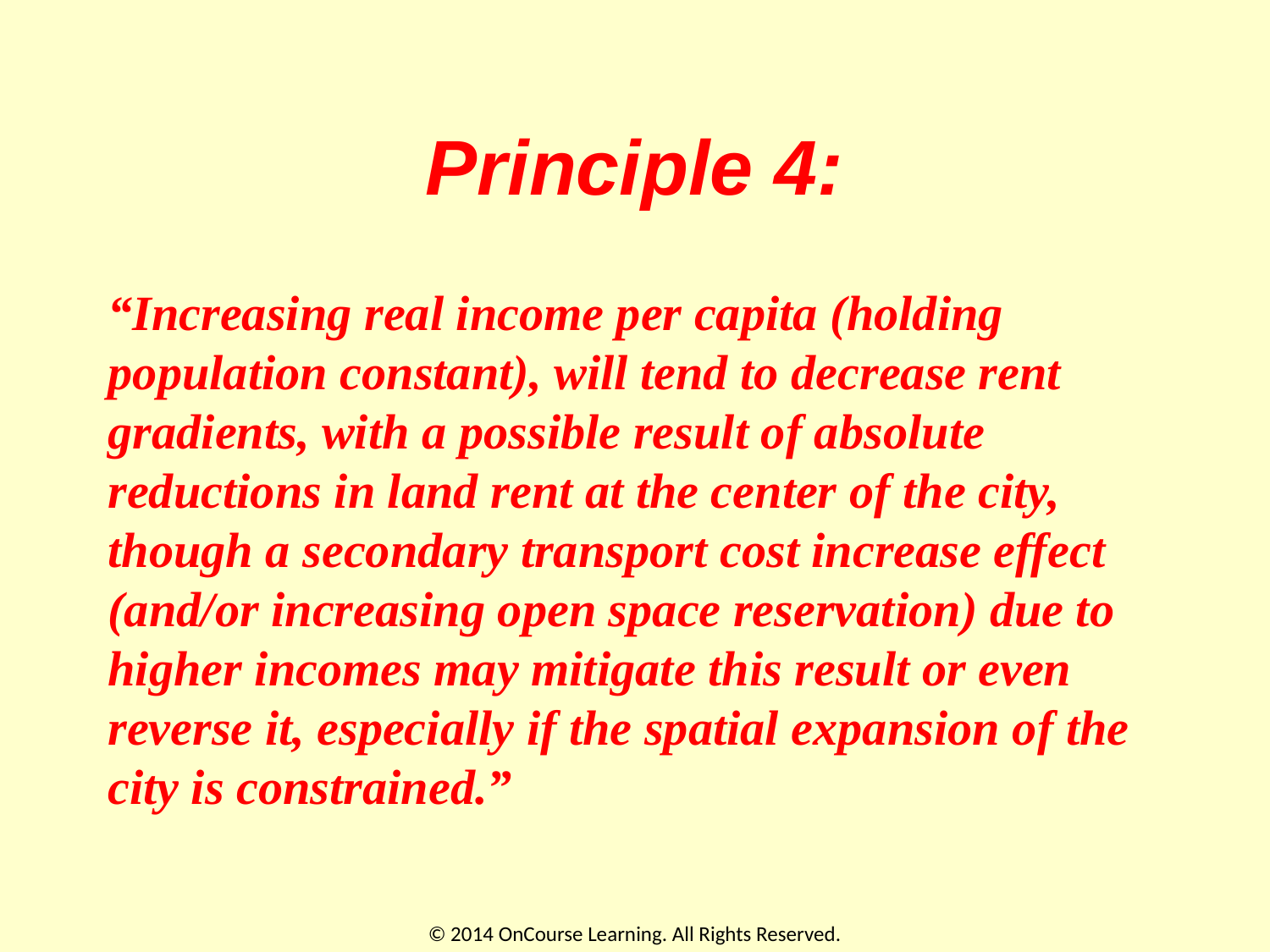

# Principle 4:
“Increasing real income per capita (holding population constant), will tend to decrease rent gradients, with a possible result of absolute reductions in land rent at the center of the city, though a secondary transport cost increase effect (and/or increasing open space reservation) due to higher incomes may mitigate this result or even reverse it, especially if the spatial expansion of the city is constrained.”
© 2014 OnCourse Learning. All Rights Reserved.
85